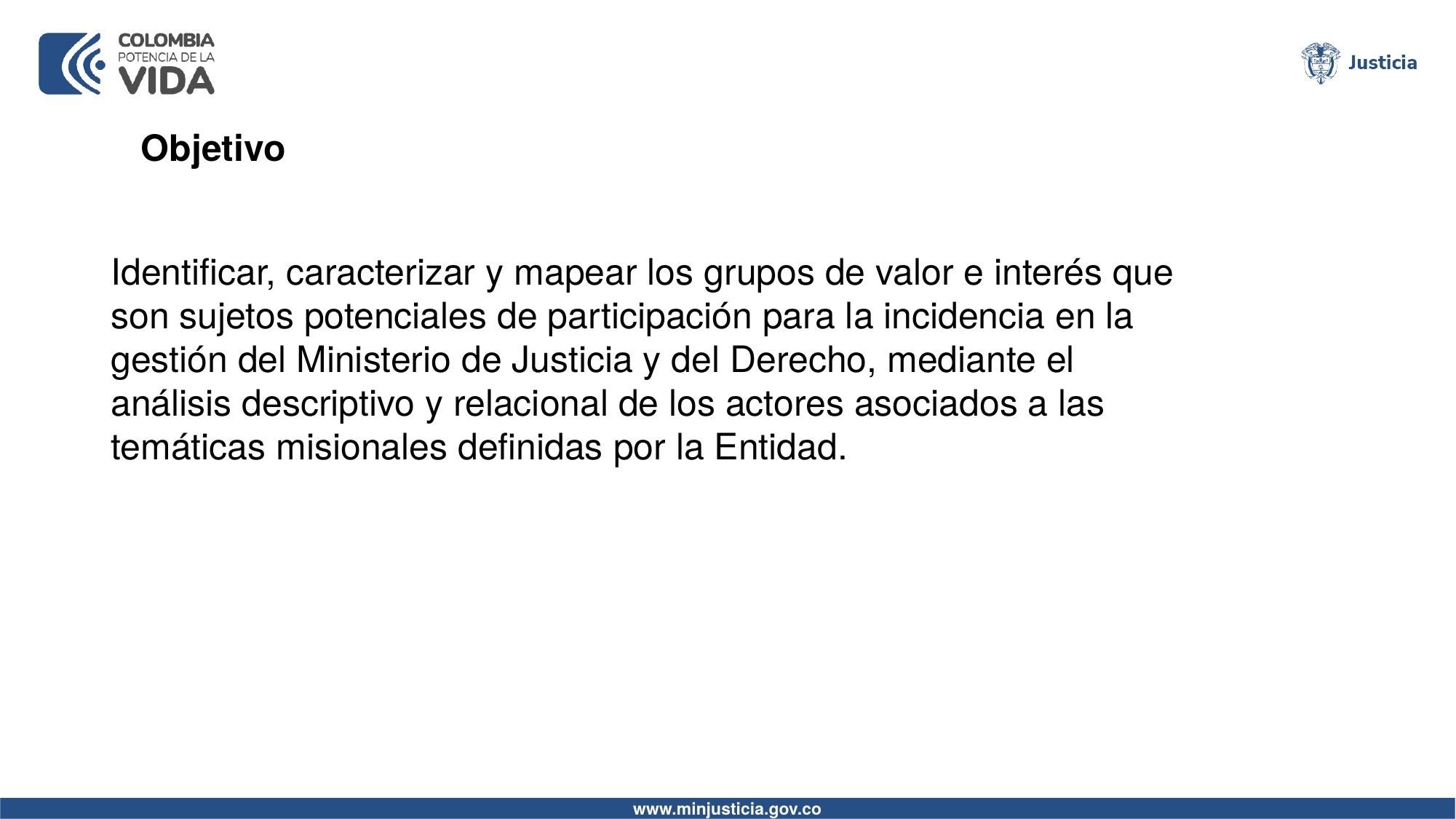

Objetivo
Identificar, caracterizar y mapear los grupos de valor e interés que son sujetos potenciales de participación para la incidencia en la gestión del Ministerio de Justicia y del Derecho, mediante el análisis descriptivo y relacional de los actores asociados a las temáticas misionales definidas por la Entidad.
www.minjusticia.gov.co